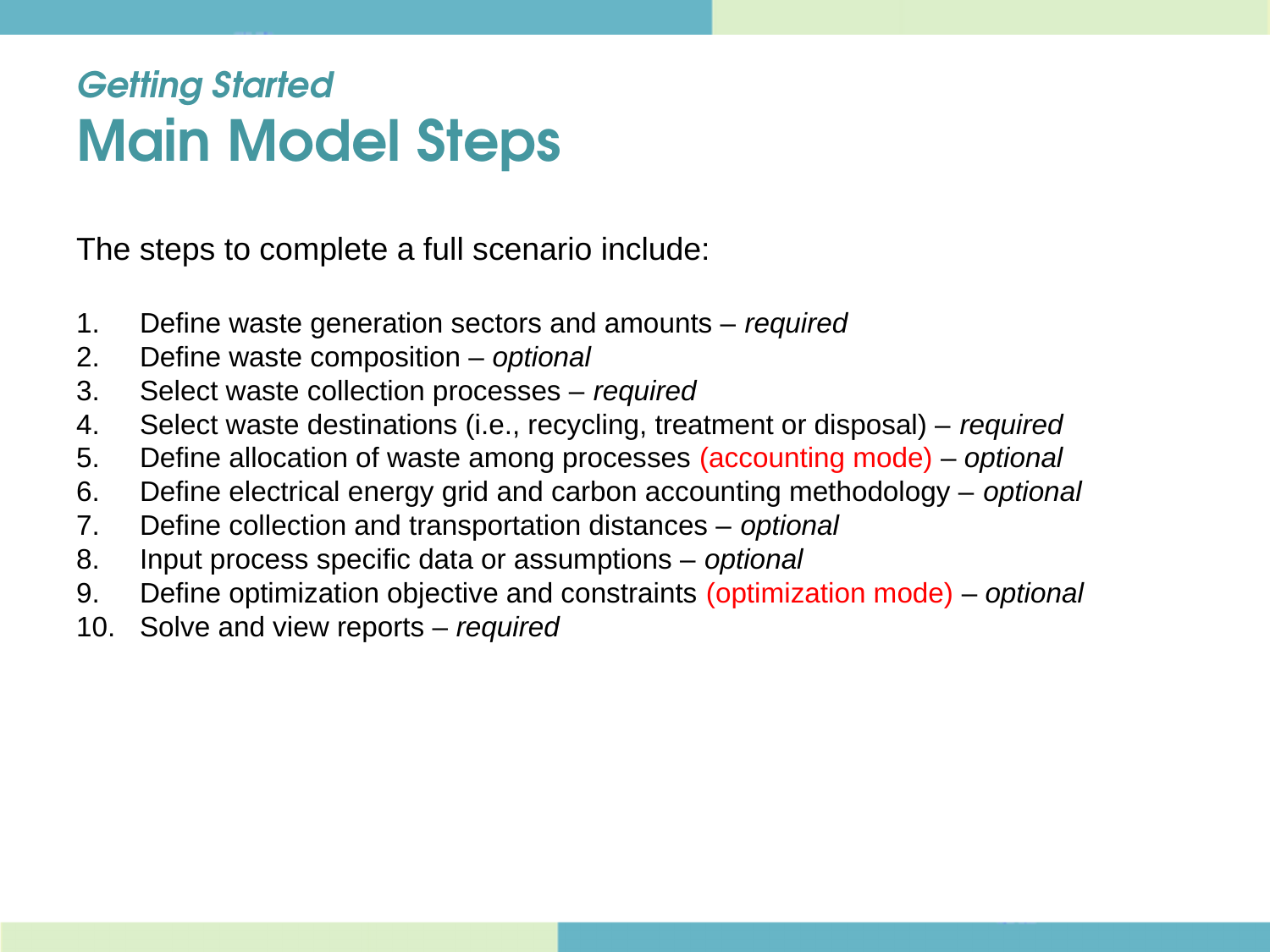

# Getting Started Main Model Steps
The steps to complete a full scenario include:
Define waste generation sectors and amounts – required
Define waste composition – optional
Select waste collection processes – required
Select waste destinations (i.e., recycling, treatment or disposal) – required
Define allocation of waste among processes (accounting mode) – optional
Define electrical energy grid and carbon accounting methodology – optional
Define collection and transportation distances – optional
Input process specific data or assumptions – optional
Define optimization objective and constraints (optimization mode) – optional
Solve and view reports – required